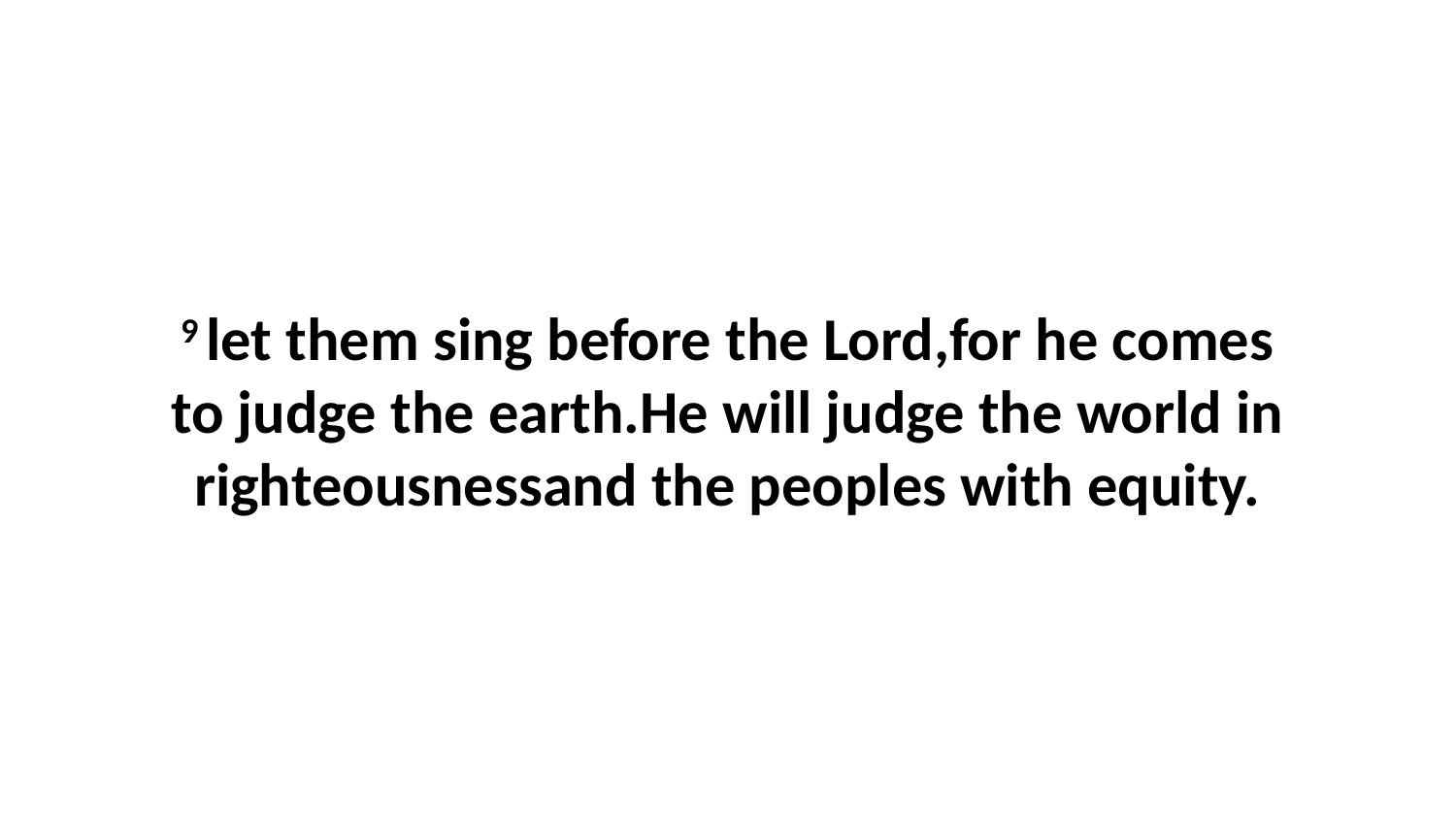

9 let them sing before the Lord,for he comes to judge the earth.He will judge the world in righteousnessand the peoples with equity.